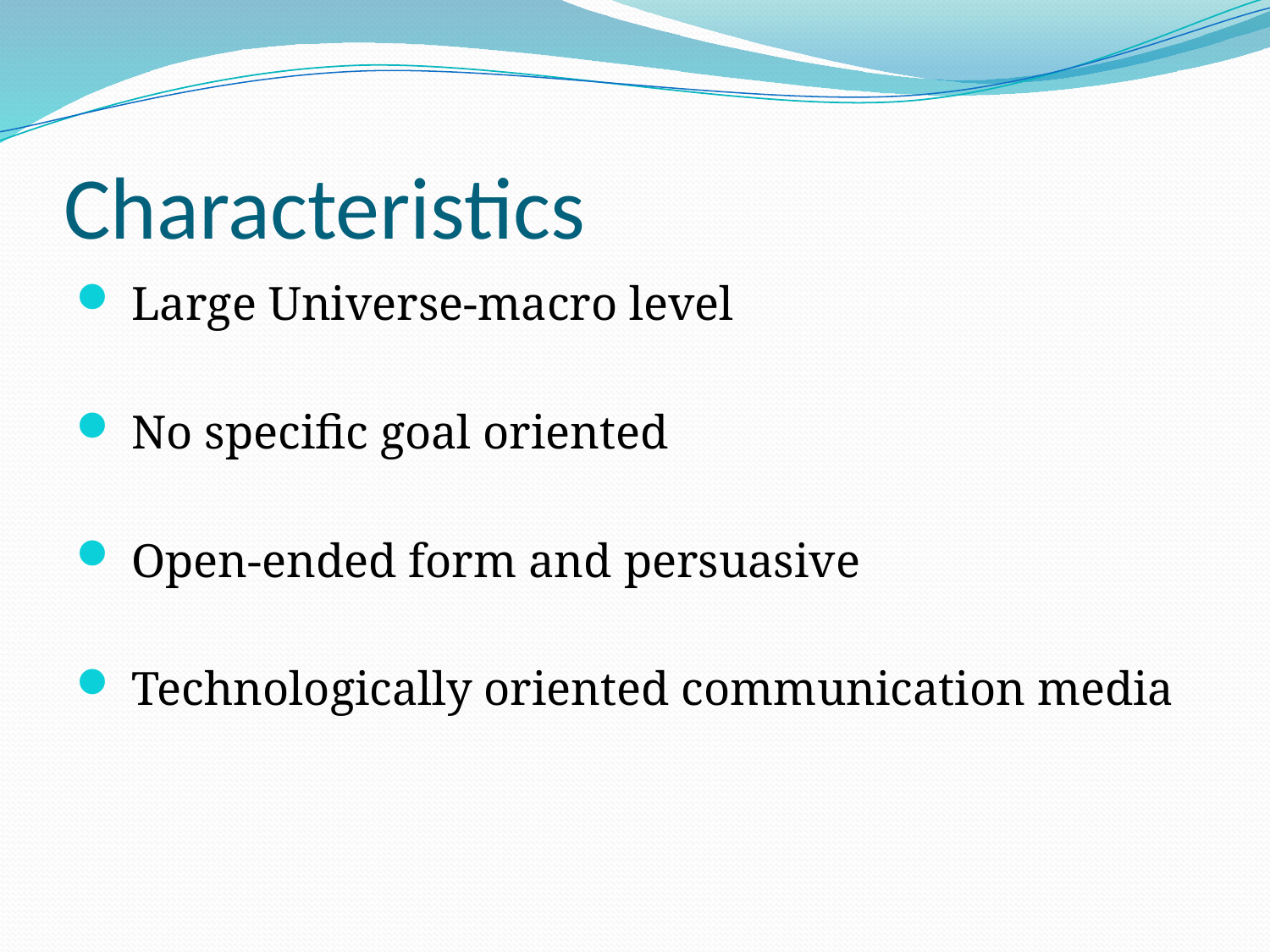

# Characteristics
 Large Universe-macro level

 No specific goal oriented

 Open-ended form and persuasive

 Technologically oriented communication media